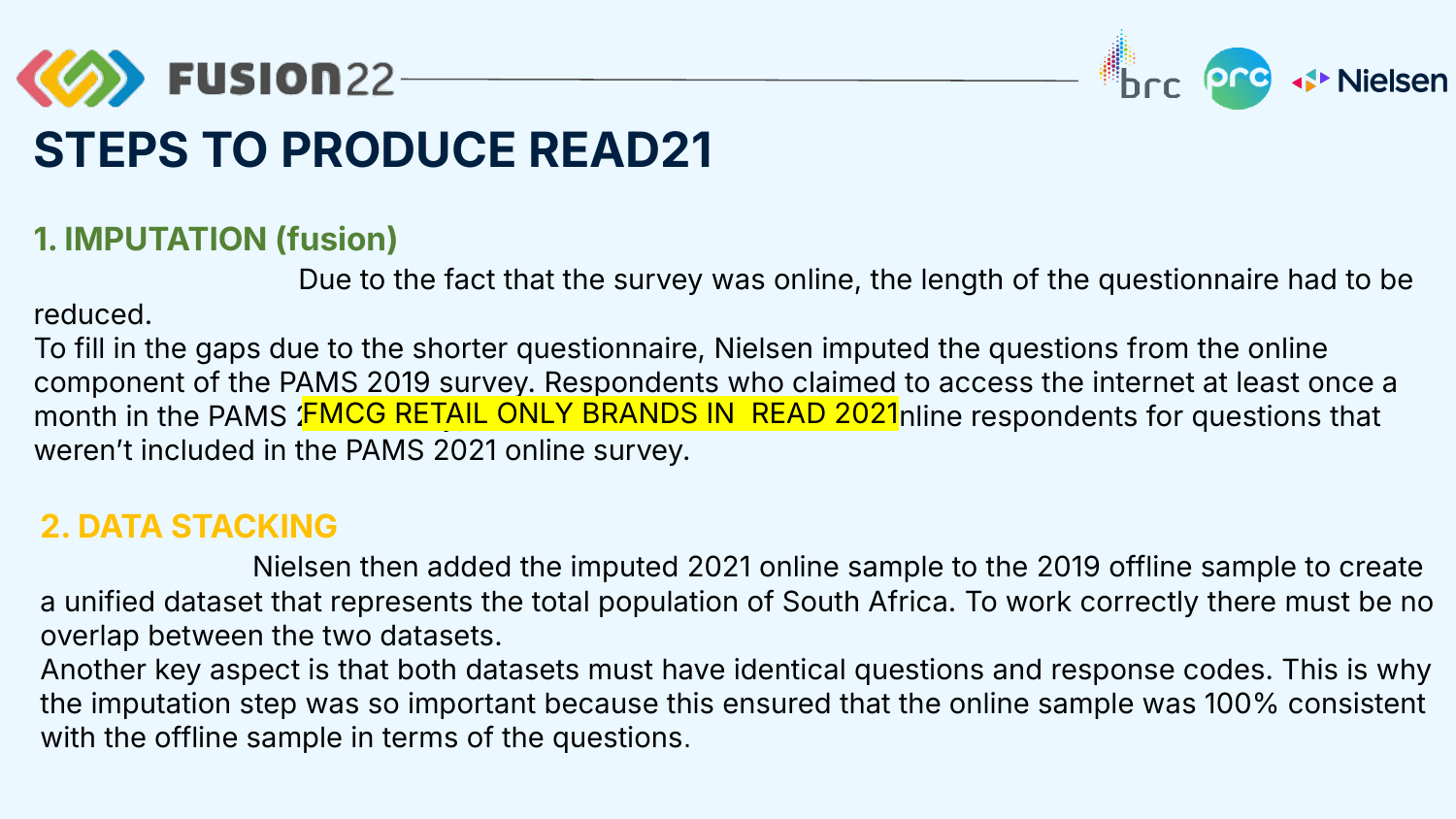

STEPS TO PRODUCE READ21
1. IMPUTATION (fusion)                                                                                                                                                                             Due to the fact that the survey was online, the length of the questionnaire had to be reduced.
To fill in the gaps due to the shorter questionnaire, Nielsen imputed the questions from the online component of the PAMS 2019 survey. Respondents who claimed to access the internet at least once a month in the PAMS 2019 survey, donated their data to the 2021 online respondents for questions that weren’t included in the PAMS 2021 online survey.
FMCG RETAIL ONLY BRANDS IN  READ 2021
2. DATA STACKING                                                                                                                                                                               Nielsen then added the imputed 2021 online sample to the 2019 offline sample to create a unified dataset that represents the total population of South Africa. To work correctly there must be no overlap between the two datasets.
Another key aspect is that both datasets must have identical questions and response codes. This is why the imputation step was so important because this ensured that the online sample was 100% consistent with the offline sample in terms of the questions.